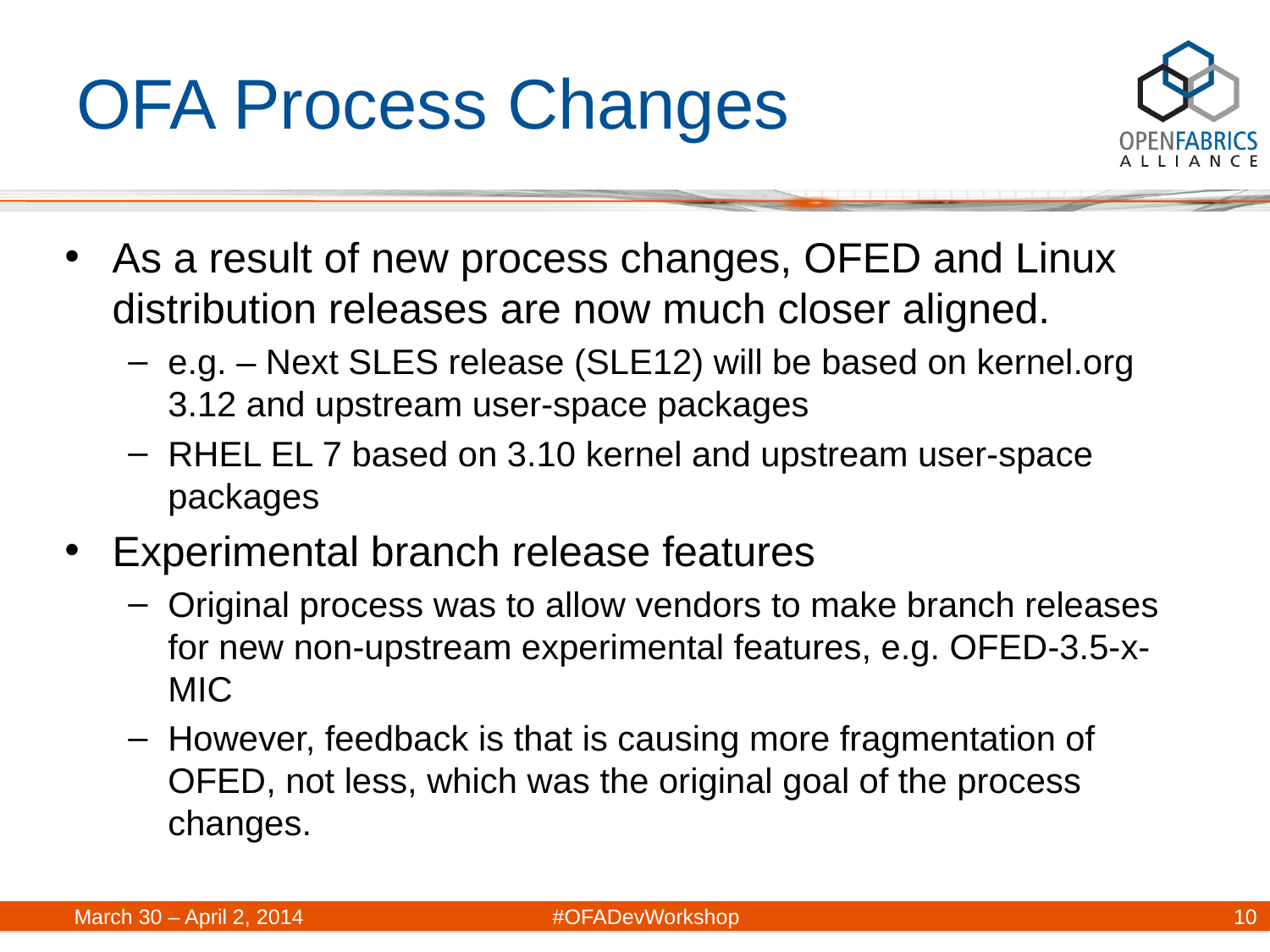

# OFA Process Changes
As a result of new process changes, OFED and Linux distribution releases are now much closer aligned.
e.g. – Next SLES release (SLE12) will be based on kernel.org 3.12 and upstream user-space packages
RHEL EL 7 based on 3.10 kernel and upstream user-space packages
Experimental branch release features
Original process was to allow vendors to make branch releases for new non-upstream experimental features, e.g. OFED-3.5-x-MIC
However, feedback is that is causing more fragmentation of OFED, not less, which was the original goal of the process changes.
10
March 30 – April 2, 2014	#OFADevWorkshop